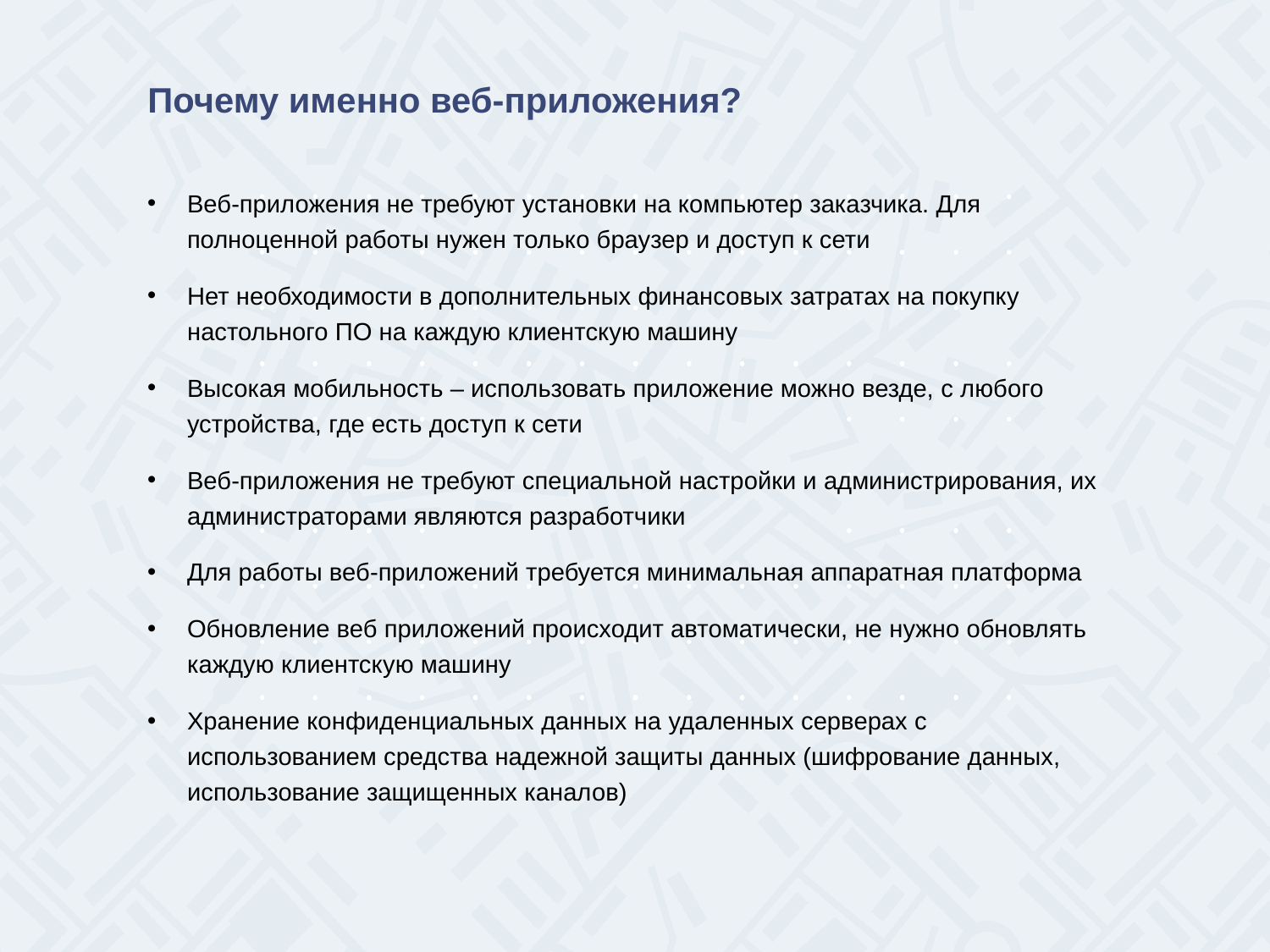

# Почему именно веб-приложения?
Веб-приложения не требуют установки на компьютер заказчика. Для полноценной работы нужен только браузер и доступ к сети
Нет необходимости в дополнительных финансовых затратах на покупку настольного ПО на каждую клиентскую машину
Высокая мобильность – использовать приложение можно везде, с любого устройства, где есть доступ к сети
Веб-приложения не требуют специальной настройки и администрирования, их администраторами являются разработчики
Для работы веб-приложений требуется минимальная аппаратная платформа
Обновление веб приложений происходит автоматически, не нужно обновлять каждую клиентскую машину
Хранение конфиденциальных данных на удаленных серверах с использованием средства надежной защиты данных (шифрование данных, использование защищенных каналов)